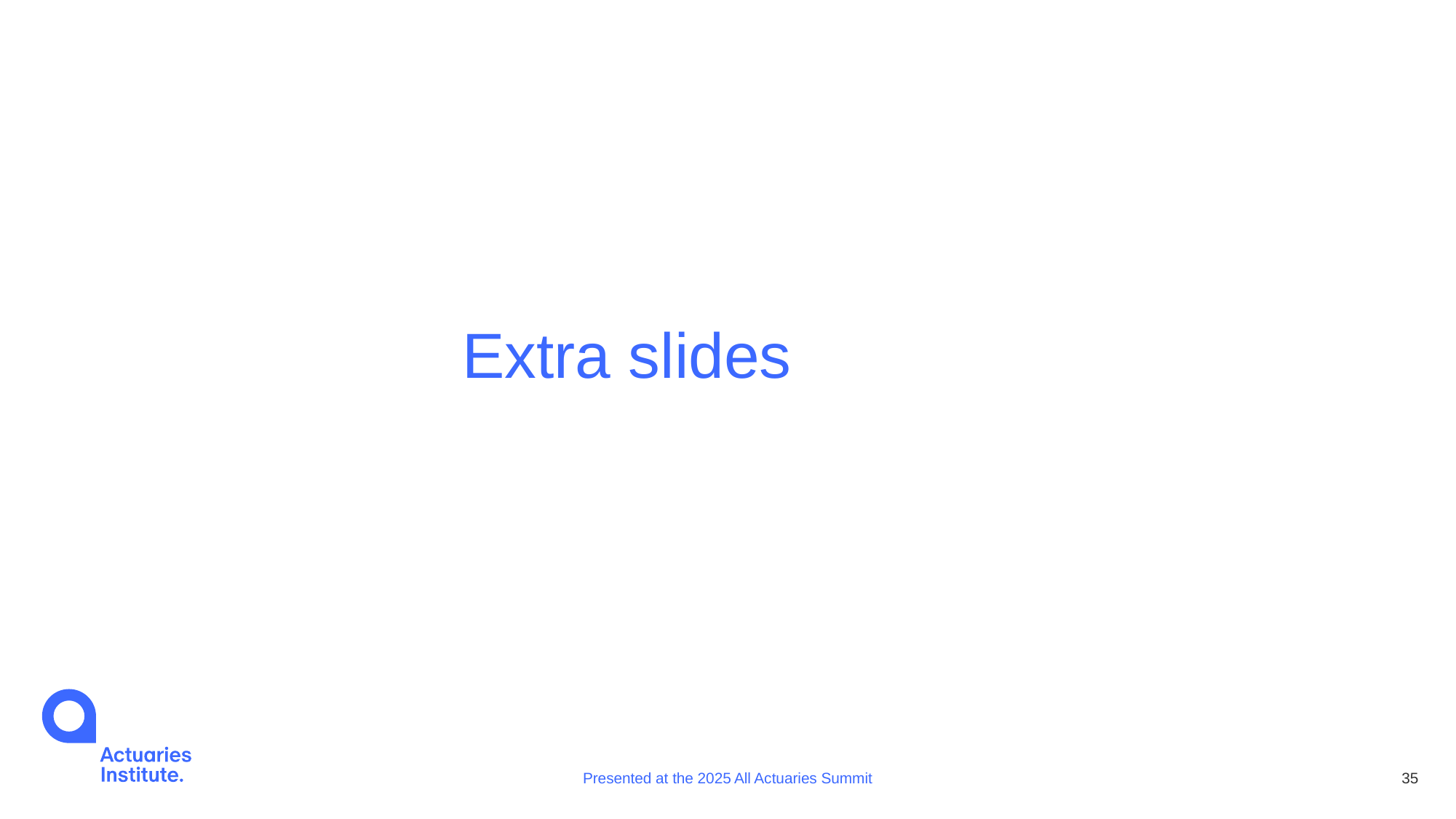

# Extra slides
Presented at the 2025 All Actuaries Summit
35